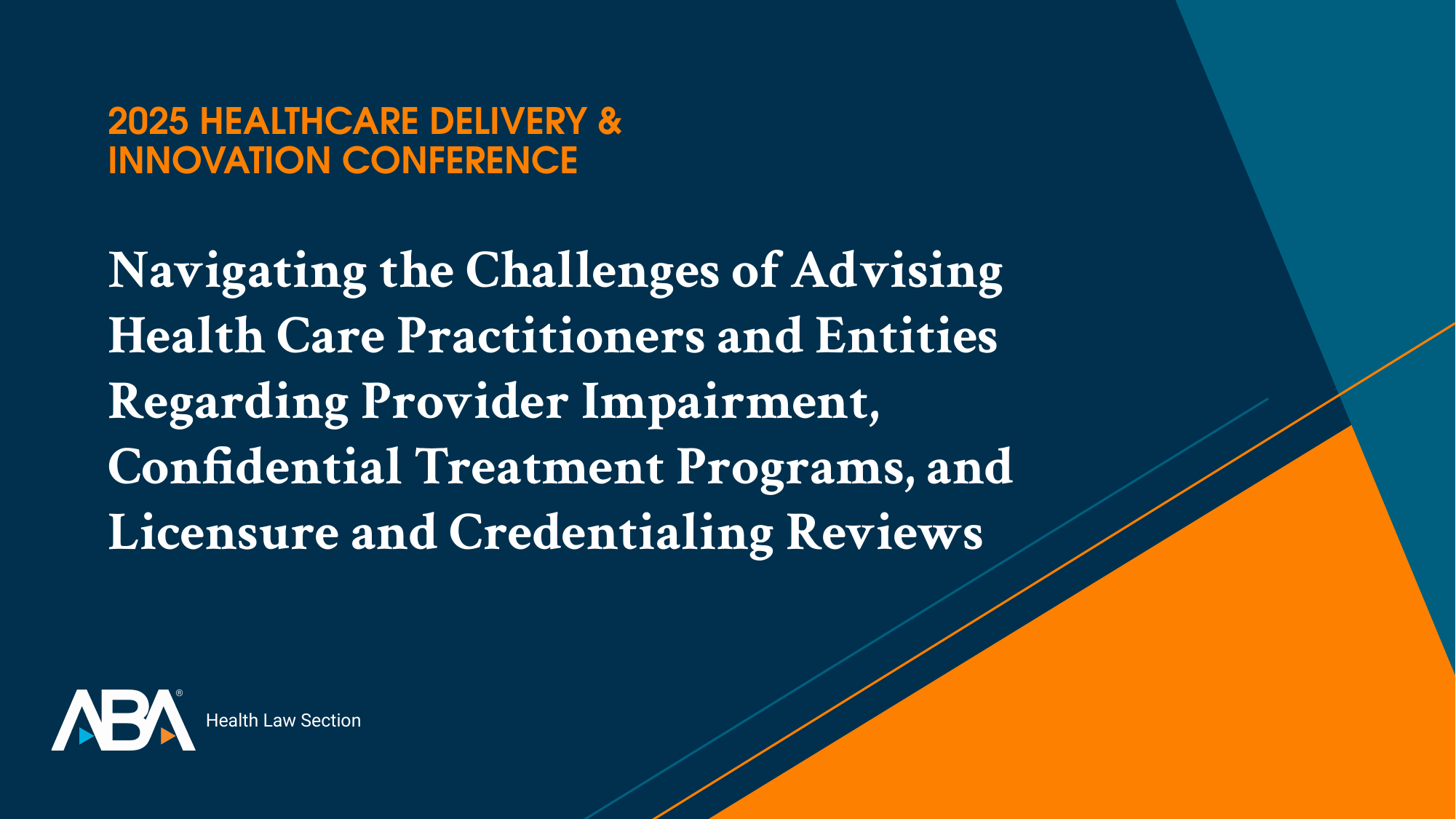

# 2025 HEALTHCARE DELIVERY & INNOVATION CONFERENCE
Navigating the Challenges of Advising Health Care Practitioners and Entities Regarding Provider Impairment, Confidential Treatment Programs, and Licensure and Credentialing Reviews